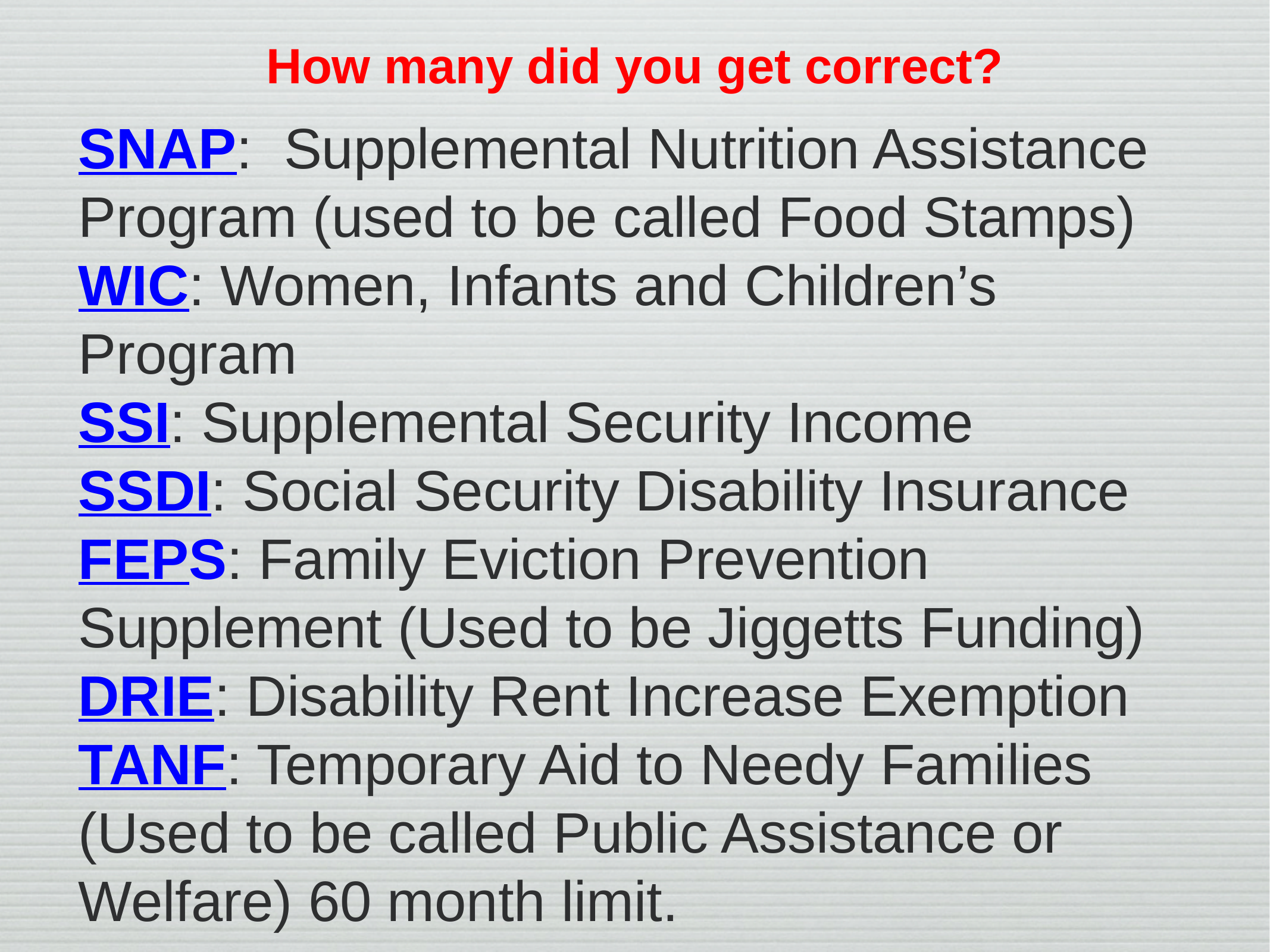

How many did you get correct?

SNAP:  Supplemental Nutrition Assistance Program (used to be called Food Stamps)
WIC: Women, Infants and Children’s Program
SSI: Supplemental Security Income
SSDI: Social Security Disability Insurance
FEPS: Family Eviction Prevention Supplement (Used to be Jiggetts Funding)
DRIE: Disability Rent Increase Exemption
TANF: Temporary Aid to Needy Families (Used to be called Public Assistance or Welfare) 60 month limit.